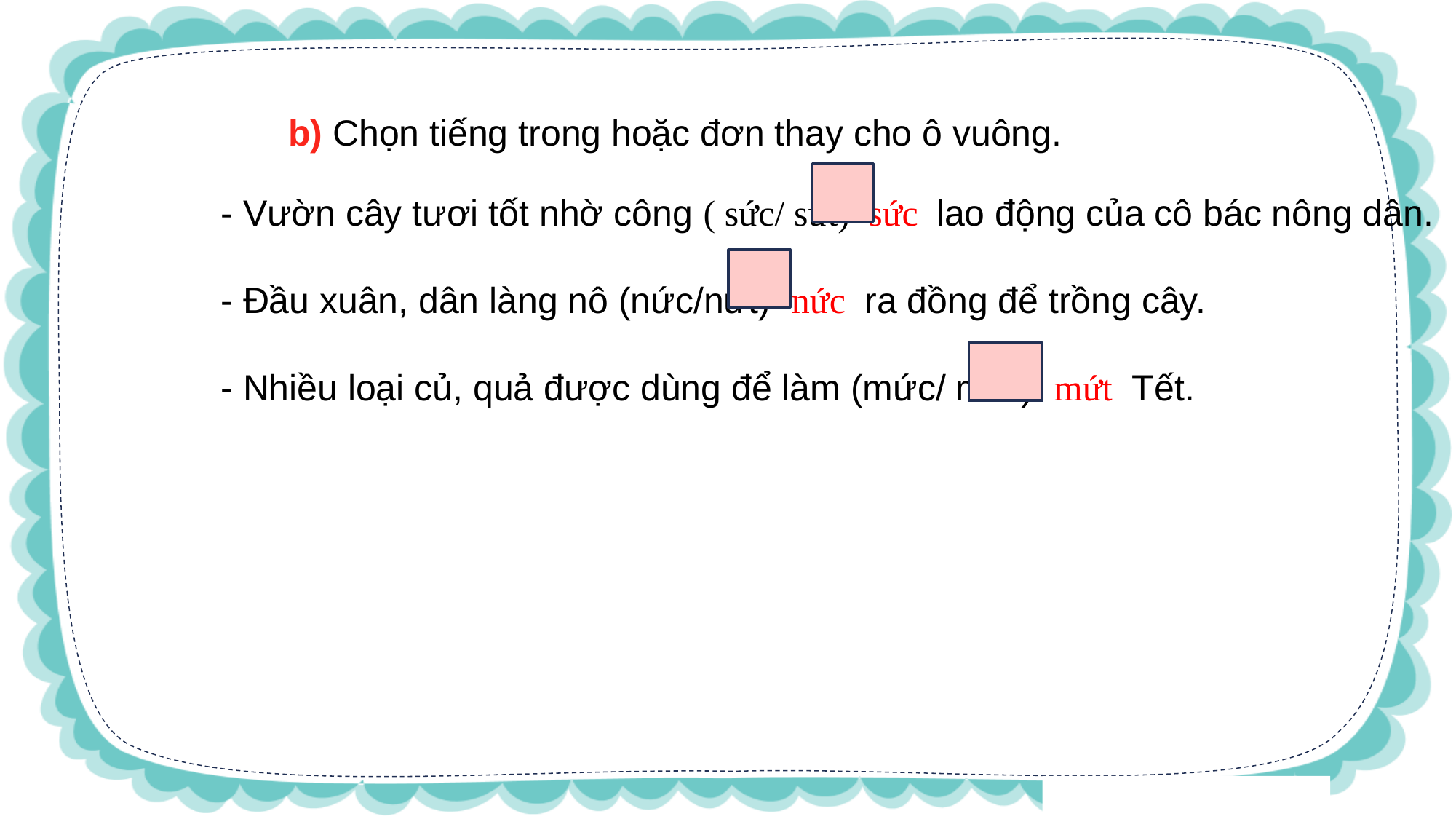

b) Chọn tiếng trong hoặc đơn thay cho ô vuông.
- Vườn cây tươi tốt nhờ công ( sức/ sứt)  sức  lao động của cô bác nông dân.
- Đầu xuân, dân làng nô (nức/nứt)  nức  ra đồng để trồng cây.
- Nhiều loại củ, quả được dùng để làm (mức/ mứt)  mứt  Tết.